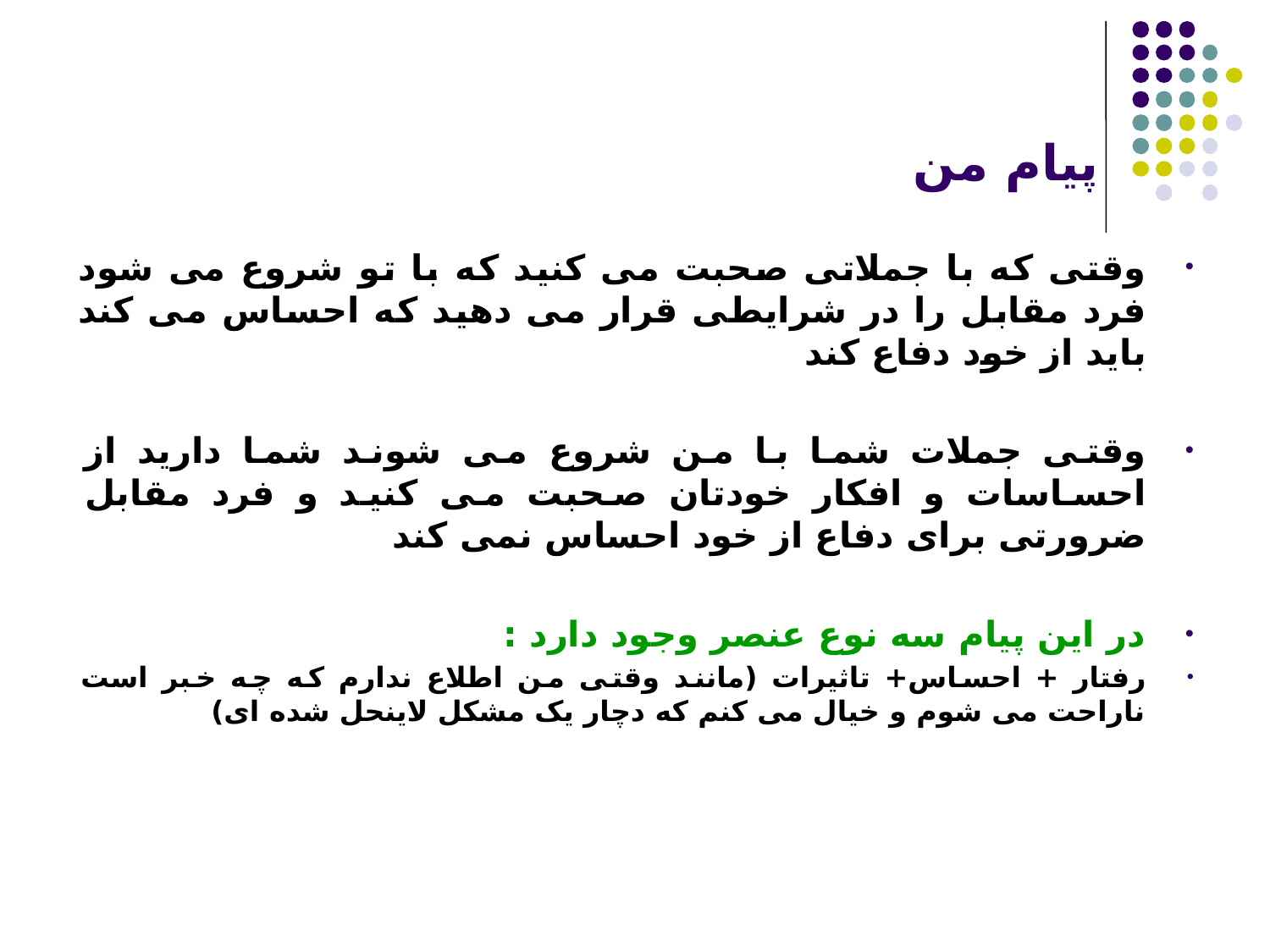

# پیام من
وقتی که با جملاتی صحبت می کنید که با تو شروع می شود فرد مقابل را در شرایطی قرار می دهید که احساس می کند باید از خود دفاع کند

وقتی جملات شما با من شروع می شوند شما دارید از احساسات و افکار خودتان صحبت می کنید و فرد مقابل ضرورتی برای دفاع از خود احساس نمی کند

در این پیام سه نوع عنصر وجود دارد :
رفتار + احساس+ تاثیرات (مانند وقتی من اطلاع ندارم که چه خبر است ناراحت می شوم و خیال می کنم که دچار یک مشکل لاینحل شده ای)